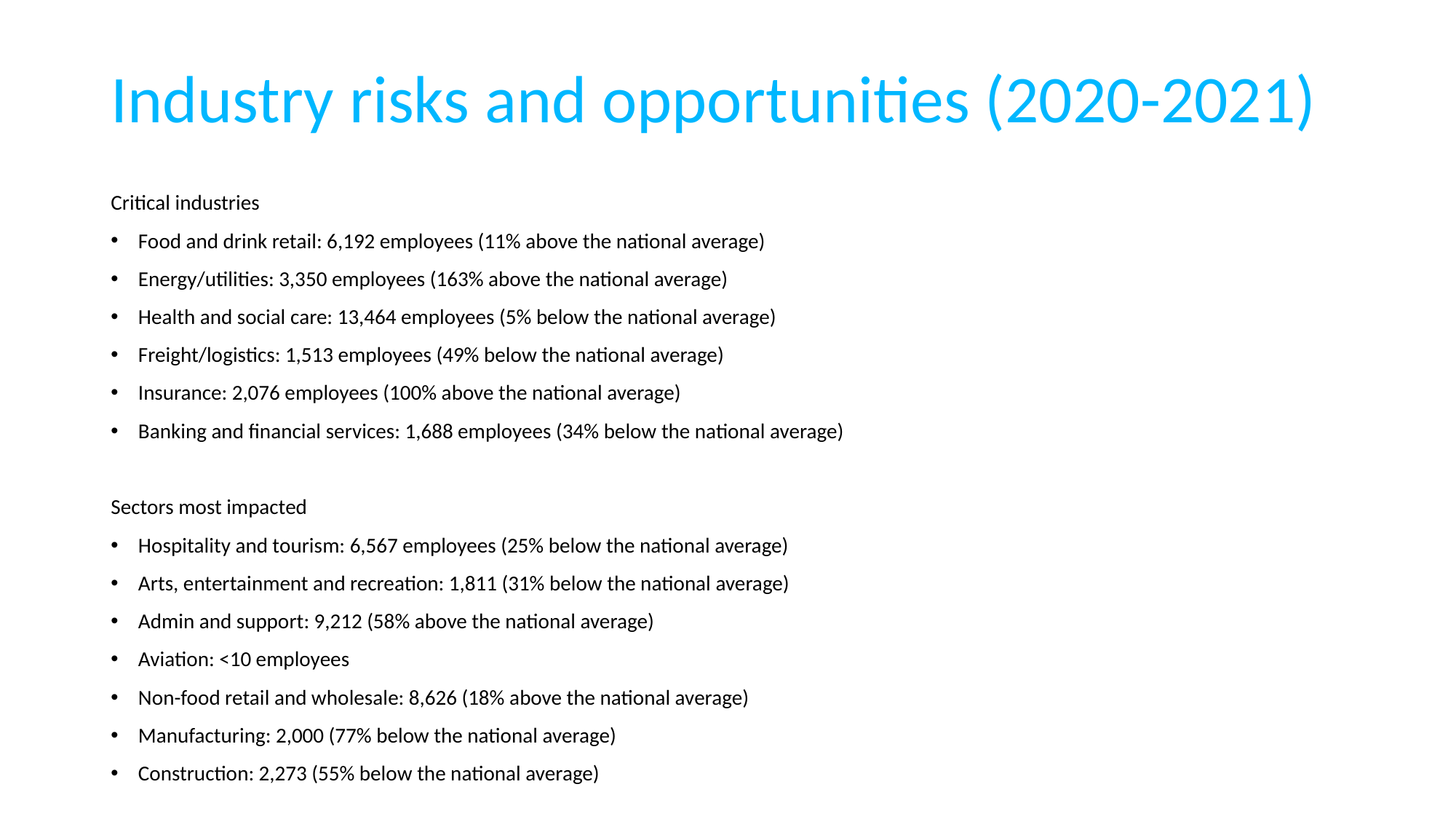

# Industry risks and opportunities (2020-2021)
Critical industries
Food and drink retail: 6,192 employees (11% above the national average)
Energy/utilities: 3,350 employees (163% above the national average)
Health and social care: 13,464 employees (5% below the national average)
Freight/logistics: 1,513 employees (49% below the national average)
Insurance: 2,076 employees (100% above the national average)
Banking and financial services: 1,688 employees (34% below the national average)

Sectors most impacted
Hospitality and tourism: 6,567 employees (25% below the national average)
Arts, entertainment and recreation: 1,811 (31% below the national average)
Admin and support: 9,212 (58% above the national average)
Aviation: <10 employees
Non-food retail and wholesale: 8,626 (18% above the national average)
Manufacturing: 2,000 (77% below the national average)
Construction: 2,273 (55% below the national average)
									  Source: EMSI, January 2021